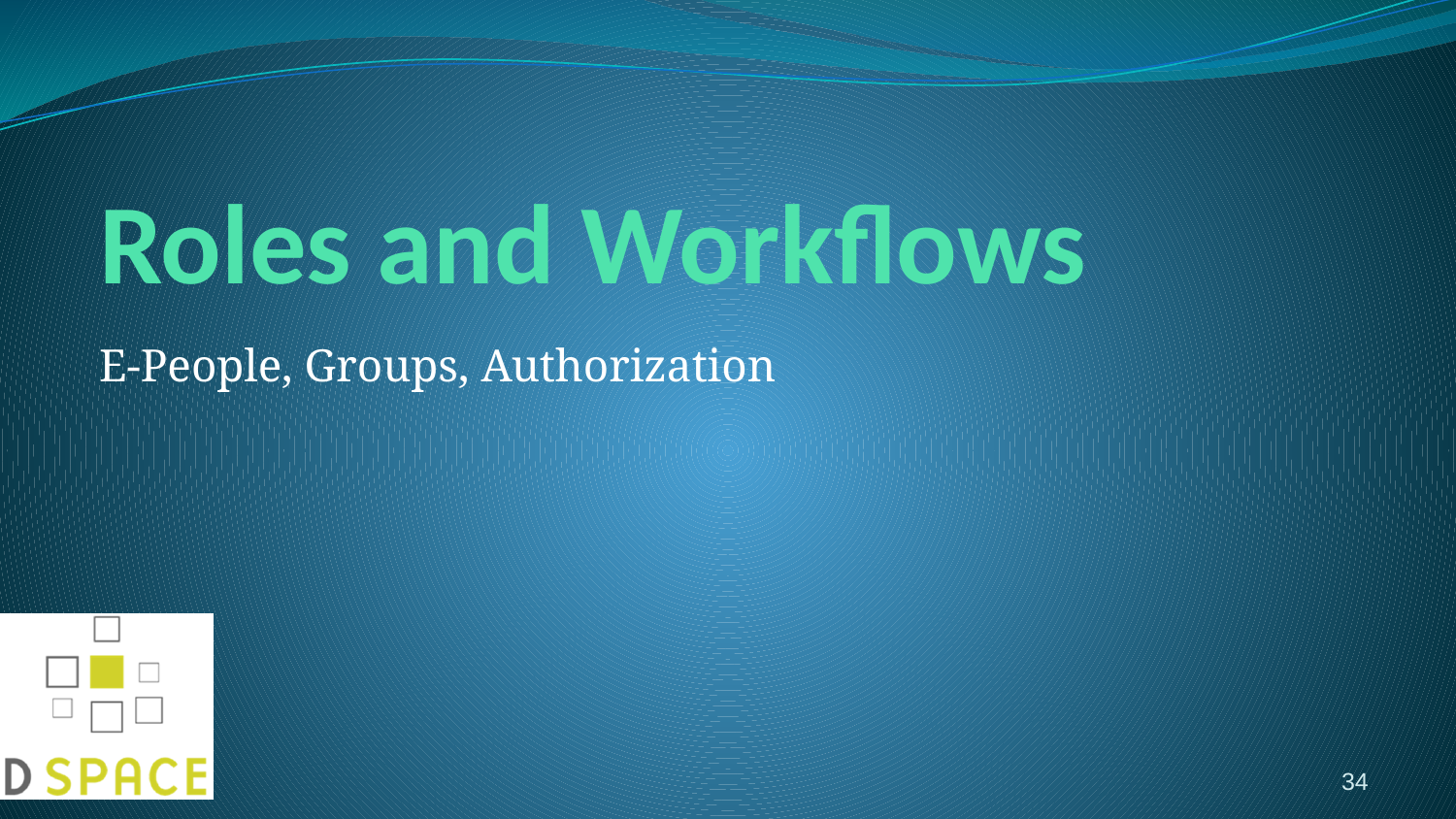

# Roles and Workflows
E-People, Groups, Authorization
34